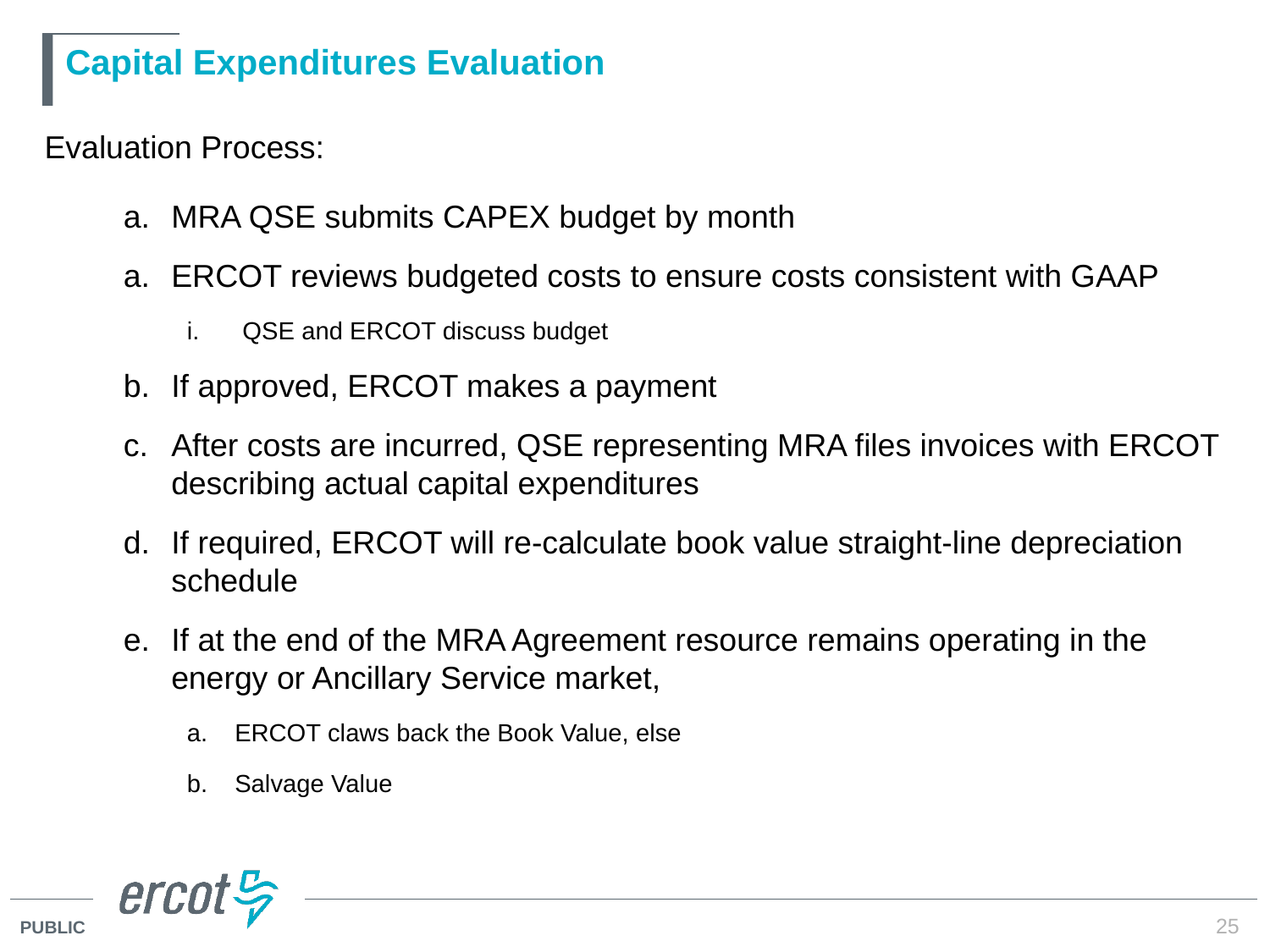

# Capital Expenditures Evaluation
Evaluation Process:
MRA QSE submits CAPEX budget by month
ERCOT reviews budgeted costs to ensure costs consistent with GAAP
QSE and ERCOT discuss budget
If approved, ERCOT makes a payment
After costs are incurred, QSE representing MRA files invoices with ERCOT describing actual capital expenditures
If required, ERCOT will re-calculate book value straight-line depreciation schedule
If at the end of the MRA Agreement resource remains operating in the energy or Ancillary Service market,
ERCOT claws back the Book Value, else
Salvage Value

25